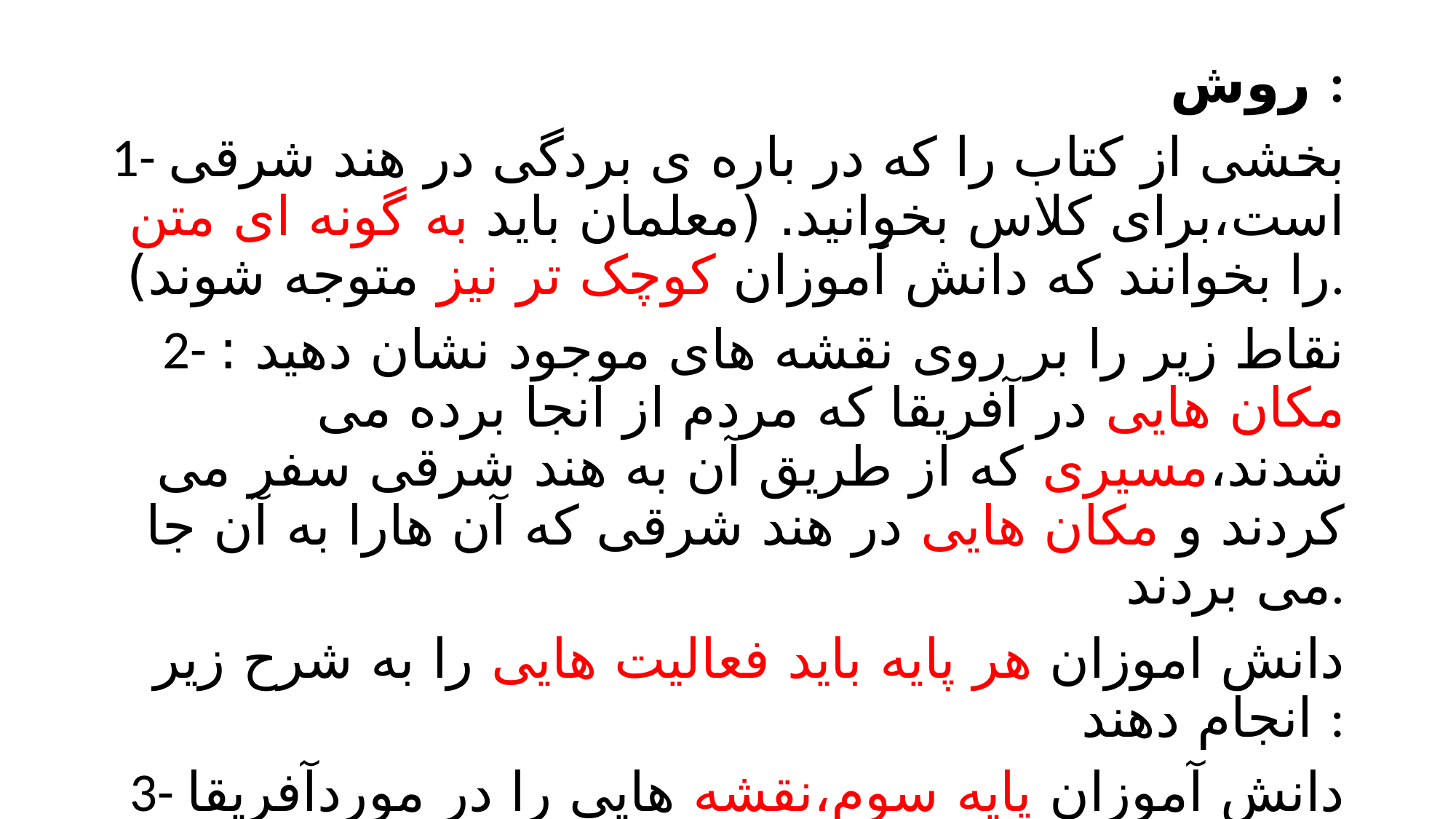

روش :
1- بخشی از کتاب را که در باره ی بردگی در هند شرقی است،برای کلاس بخوانید. (معلمان باید به گونه ای متن را بخوانند که دانش آموزان کوچک تر نیز متوجه شوند).
2- نقاط زیر را بر روی نقشه های موجود نشان دهید : مکان هایی در آفریقا که مردم از آنجا برده می شدند،مسیری که از طریق آن به هند شرقی سفر می کردند و مکان هایی در هند شرقی که آن هارا به آن جا می بردند.
دانش اموزان هر پایه باید فعالیت هایی را به شرح زیر انجام دهند :
3- دانش آموزان پایه سوم،نقشه هایی را در موردآفریقا و هند شرقی یا نقشه هند شرقی یا نقشه جهان نما تهیه می کنند.